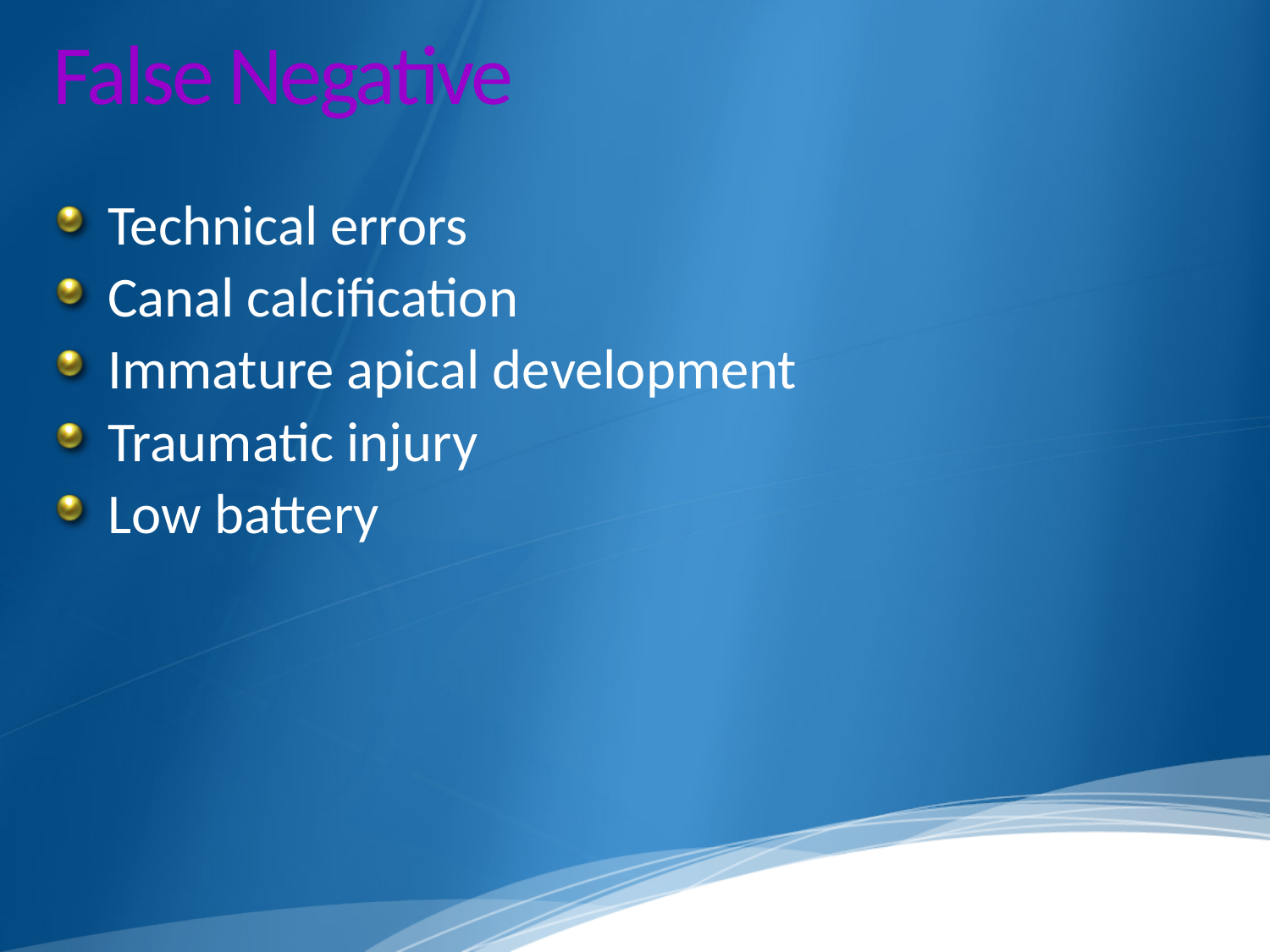

# False Negative
Technical errors
Canal calcification
Immature apical development
Traumatic injury
Low battery